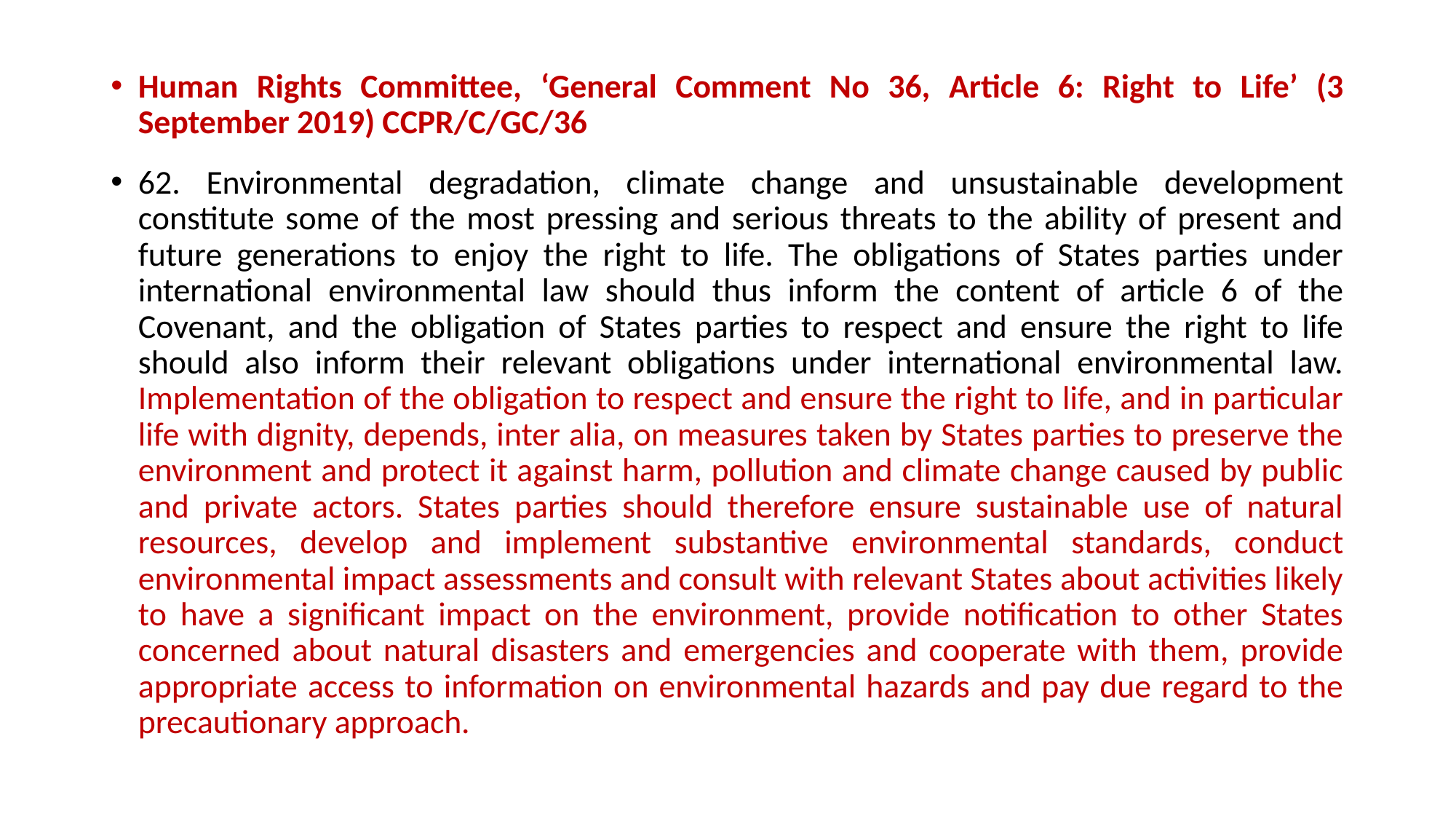

Human Rights Committee, ‘General Comment No 36, Article 6: Right to Life’ (3 September 2019) CCPR/C/GC/36
62. Environmental degradation, climate change and unsustainable development constitute some of the most pressing and serious threats to the ability of present and future generations to enjoy the right to life. The obligations of States parties under international environmental law should thus inform the content of article 6 of the Covenant, and the obligation of States parties to respect and ensure the right to life should also inform their relevant obligations under international environmental law. Implementation of the obligation to respect and ensure the right to life, and in particular life with dignity, depends, inter alia, on measures taken by States parties to preserve the environment and protect it against harm, pollution and climate change caused by public and private actors. States parties should therefore ensure sustainable use of natural resources, develop and implement substantive environmental standards, conduct environmental impact assessments and consult with relevant States about activities likely to have a significant impact on the environment, provide notification to other States concerned about natural disasters and emergencies and cooperate with them, provide appropriate access to information on environmental hazards and pay due regard to the precautionary approach.